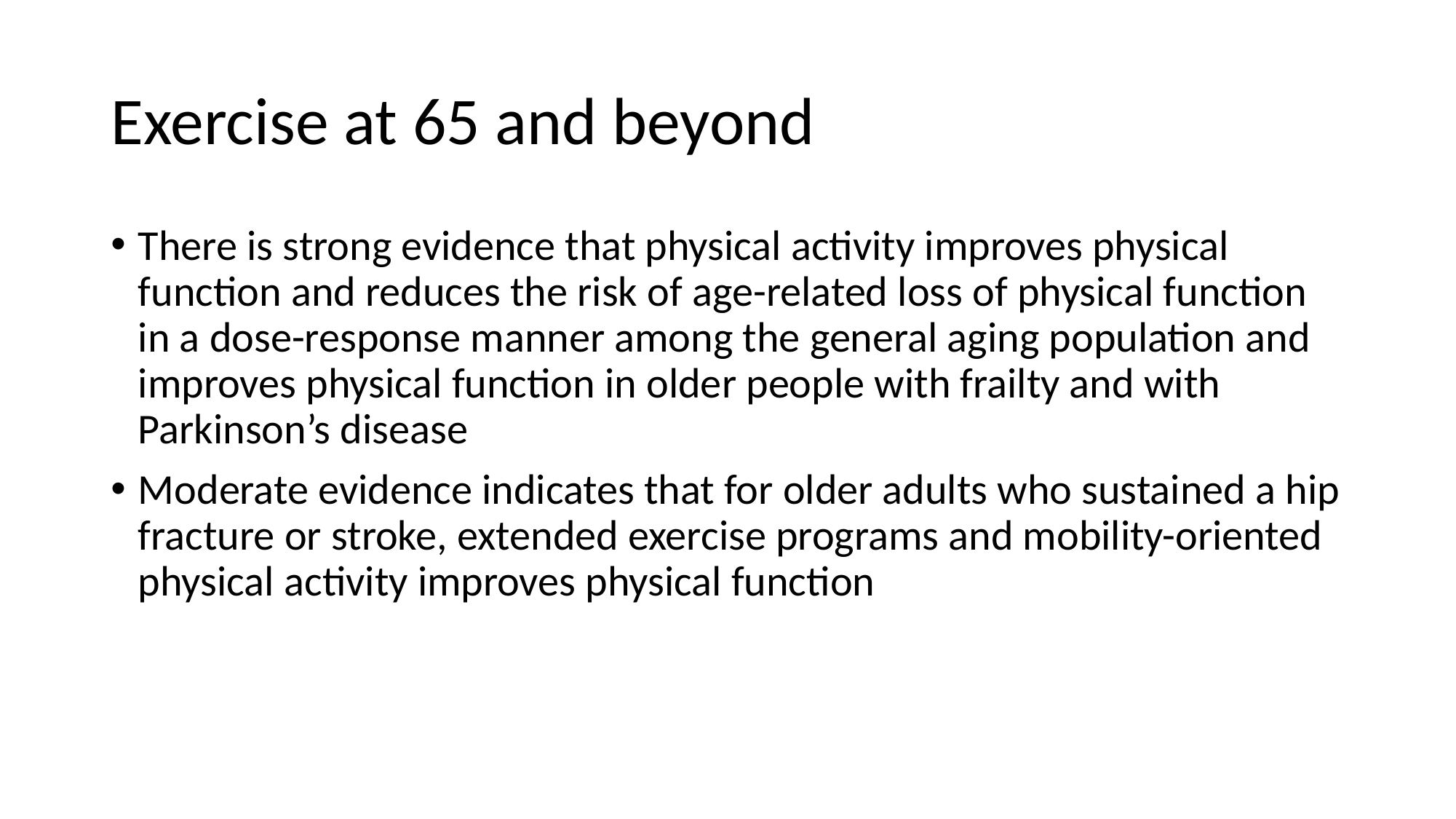

# Exercise at 65 and beyond
There is strong evidence that physical activity improves physical function and reduces the risk of age-related loss of physical function in a dose-response manner among the general aging population and improves physical function in older people with frailty and with Parkinson’s disease
Moderate evidence indicates that for older adults who sustained a hip fracture or stroke, extended exercise programs and mobility-oriented physical activity improves physical function